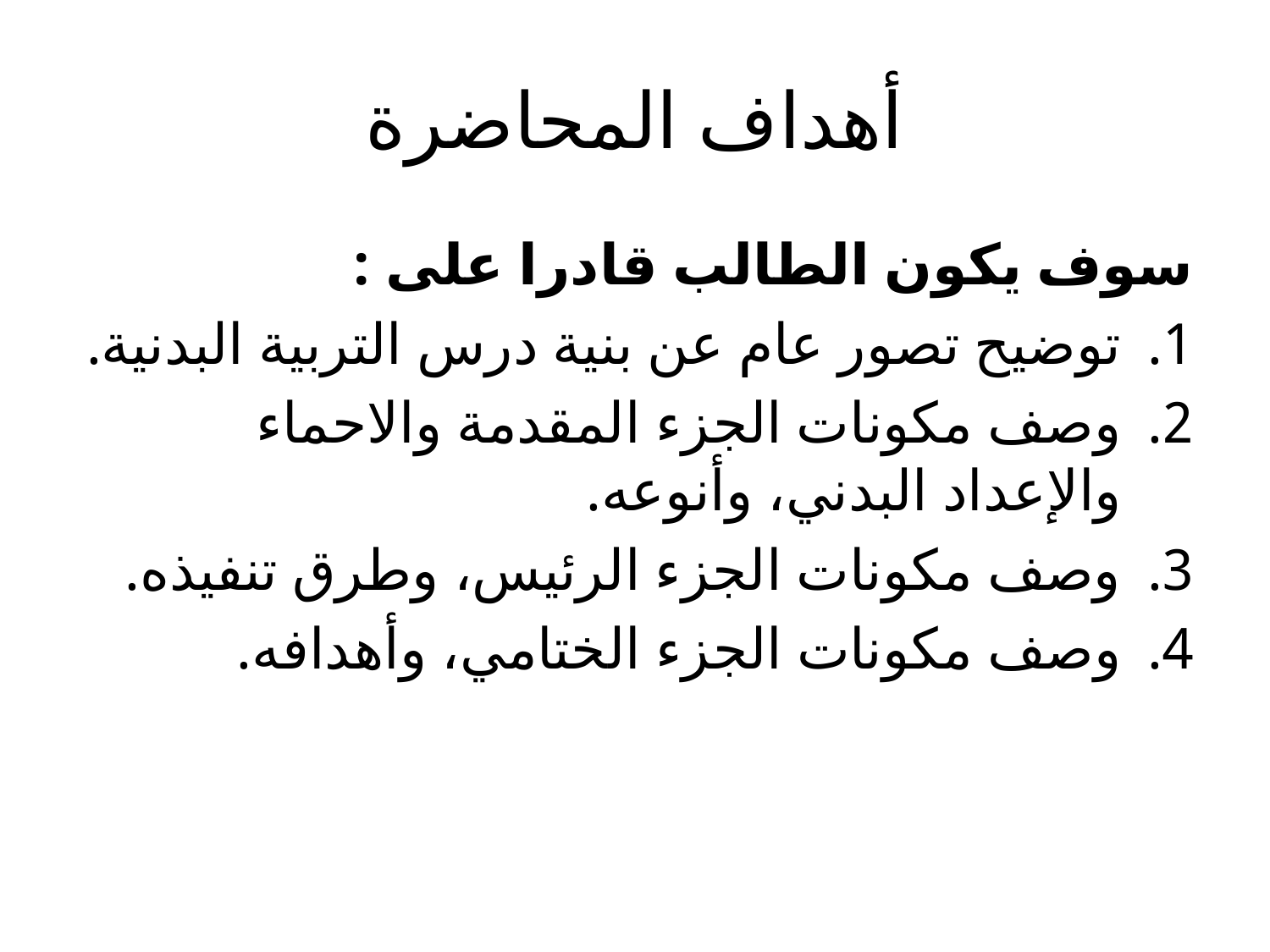

# أهداف المحاضرة
سوف يكون الطالب قادرا على :
توضيح تصور عام عن بنية درس التربية البدنية.
وصف مكونات الجزء المقدمة والاحماء والإعداد البدني، وأنوعه.
وصف مكونات الجزء الرئيس، وطرق تنفيذه.
وصف مكونات الجزء الختامي، وأهدافه.